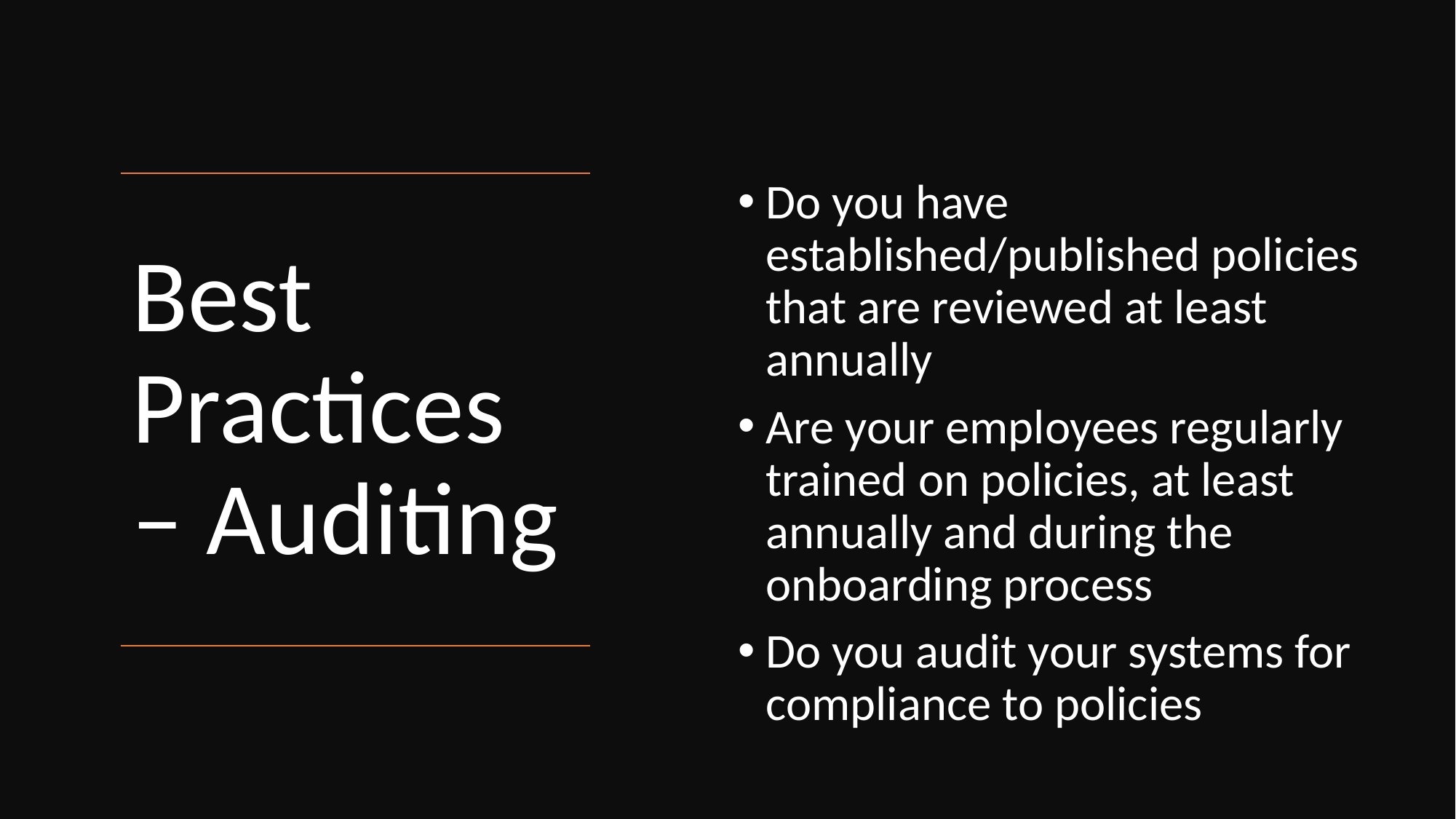

Do you have established/published policies that are reviewed at least annually
Are your employees regularly trained on policies, at least annually and during the onboarding process
Do you audit your systems for compliance to policies
# Best Practices – Auditing